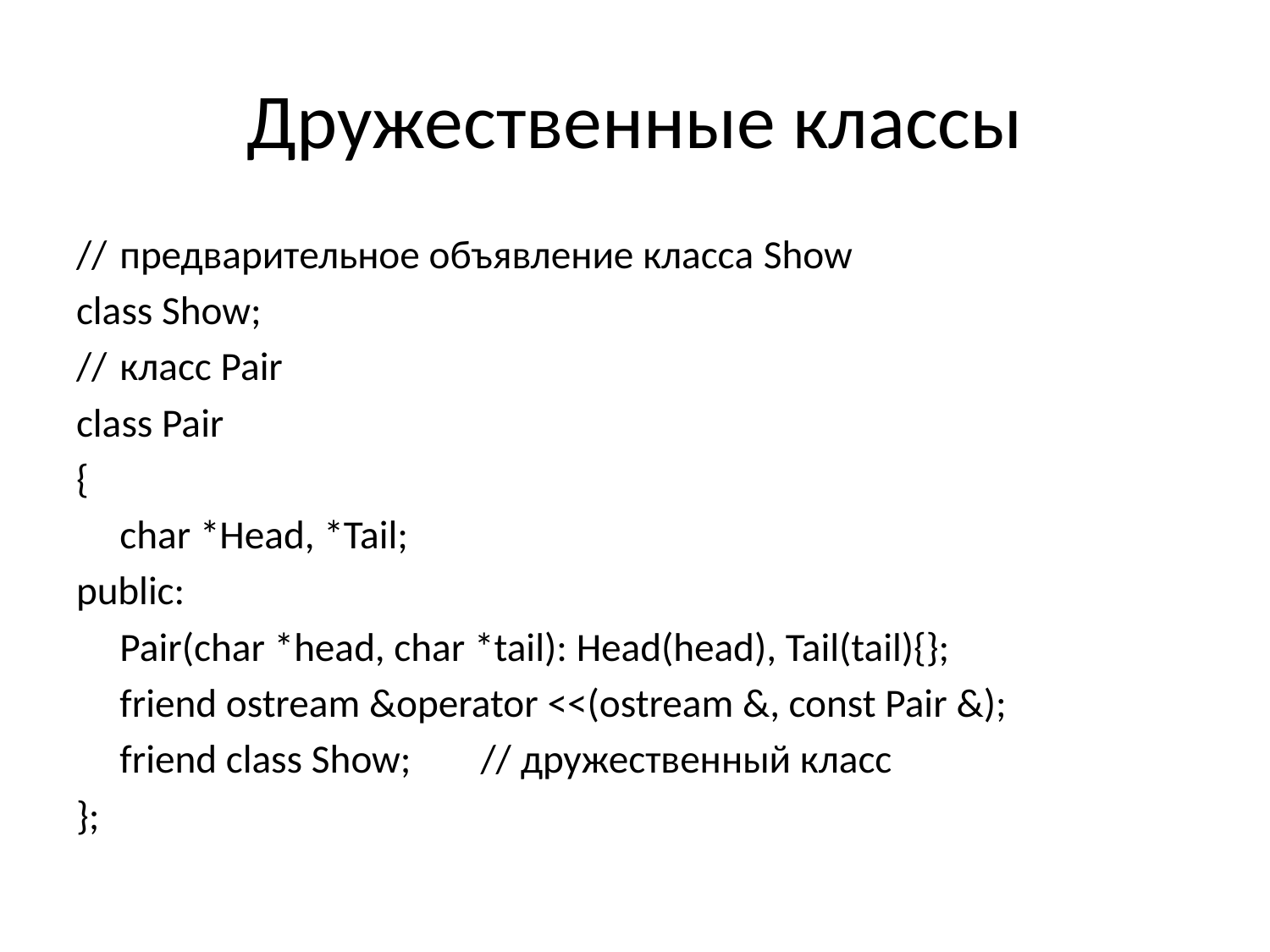

# Дружественные классы
//	предварительное объявление класса Show
class Show;
//	класс Pair
class Pair
{
	char *Head, *Tail;
public:
	Pair(char *head, char *tail): Head(head), Tail(tail){};
	friend ostream &operator <<(ostream &, const Pair &);
	friend class Show;	// дружественный класс
};